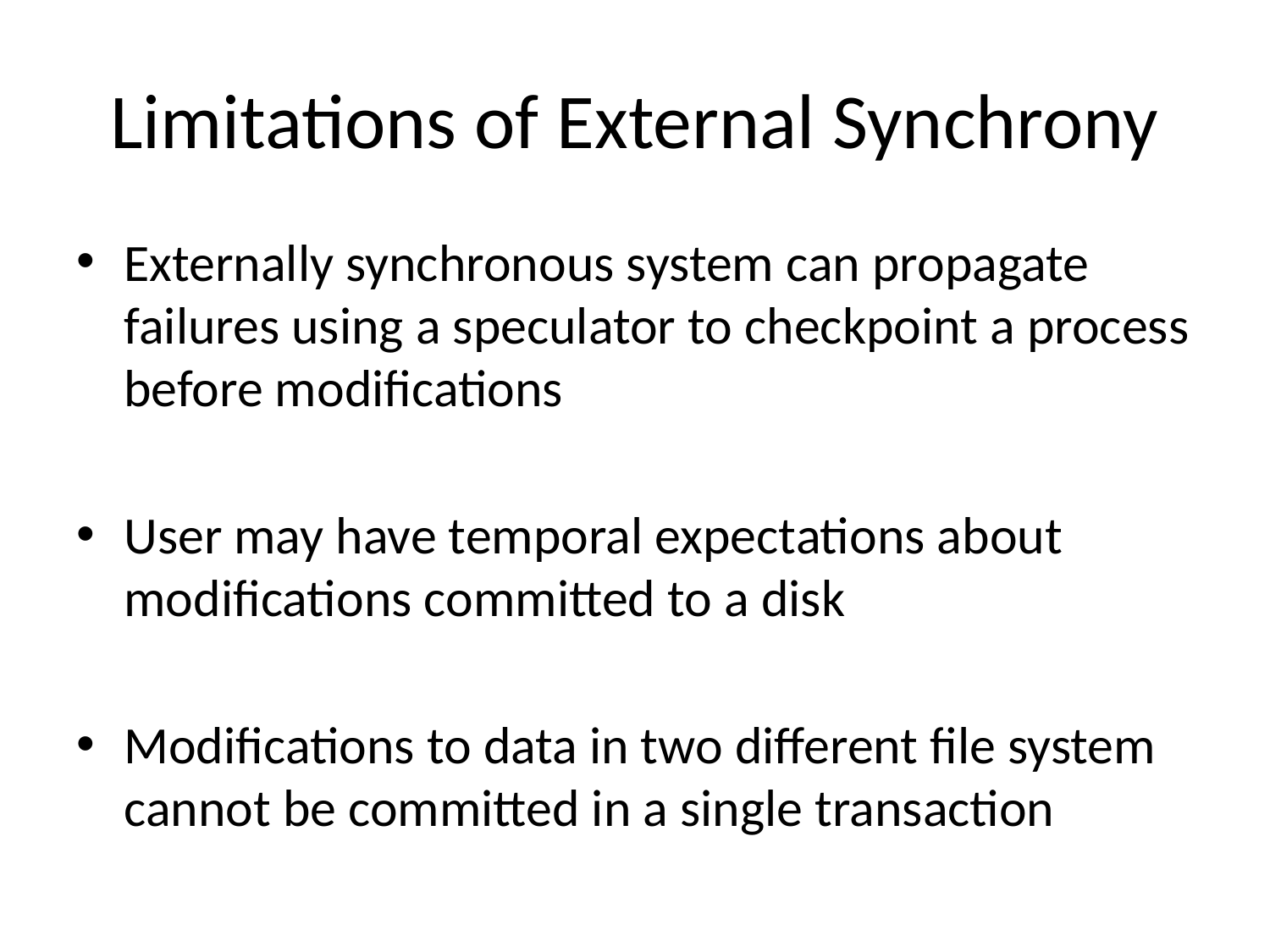

# Limitations of External Synchrony
Externally synchronous system can propagate failures using a speculator to checkpoint a process before modifications

User may have temporal expectations about modifications committed to a disk

Modifications to data in two different file system cannot be committed in a single transaction